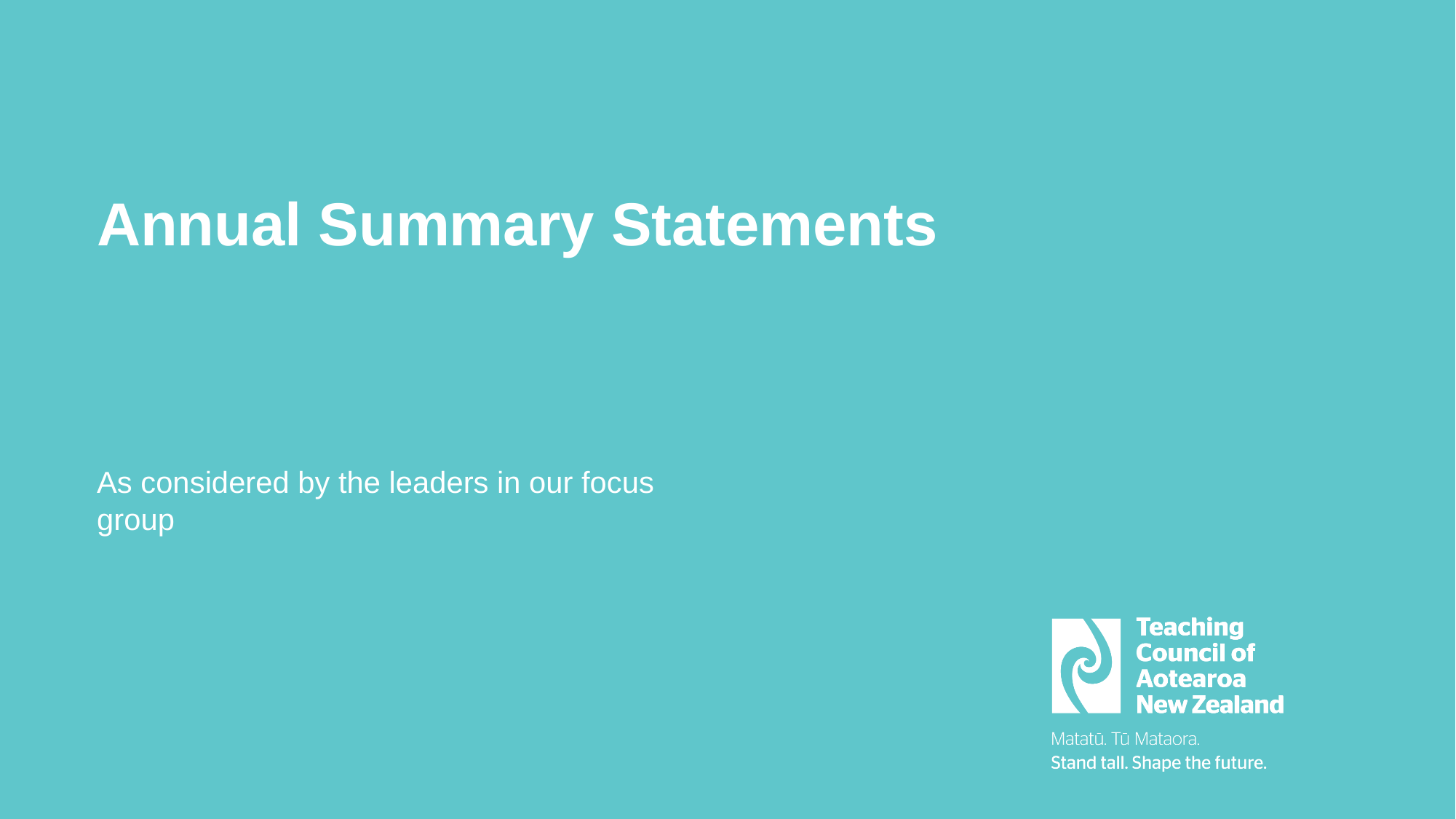

# Annual Summary Statements
As considered by the leaders in our focus group